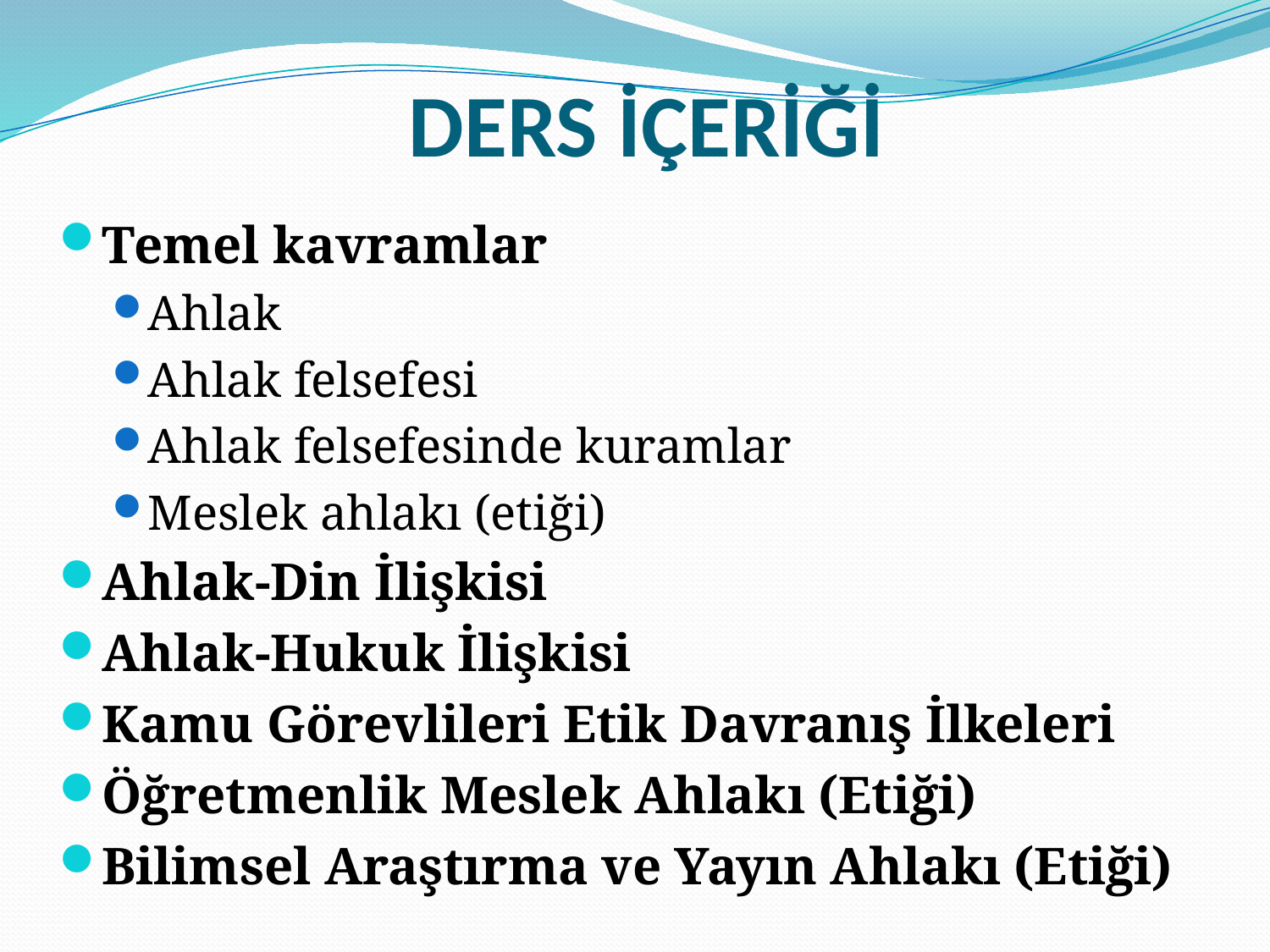

# DERS İÇERİĞİ
Temel kavramlar
Ahlak
Ahlak felsefesi
Ahlak felsefesinde kuramlar
Meslek ahlakı (etiği)
Ahlak-Din İlişkisi
Ahlak-Hukuk İlişkisi
Kamu Görevlileri Etik Davranış İlkeleri
Öğretmenlik Meslek Ahlakı (Etiği)
Bilimsel Araştırma ve Yayın Ahlakı (Etiği)